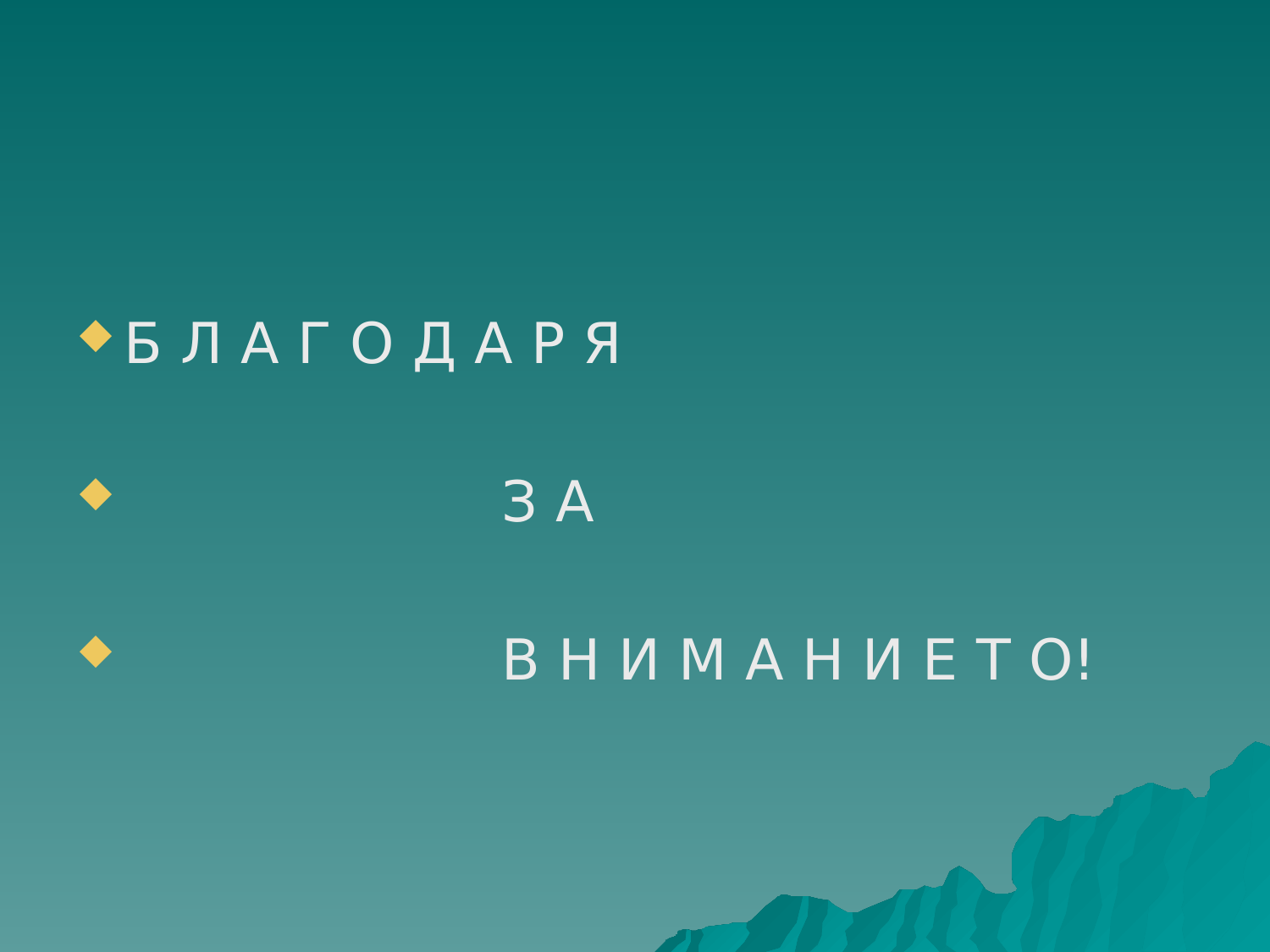

#

Б Л А Г О Д А Р Я

                     З А

                     В Н И М А Н И Е Т О!